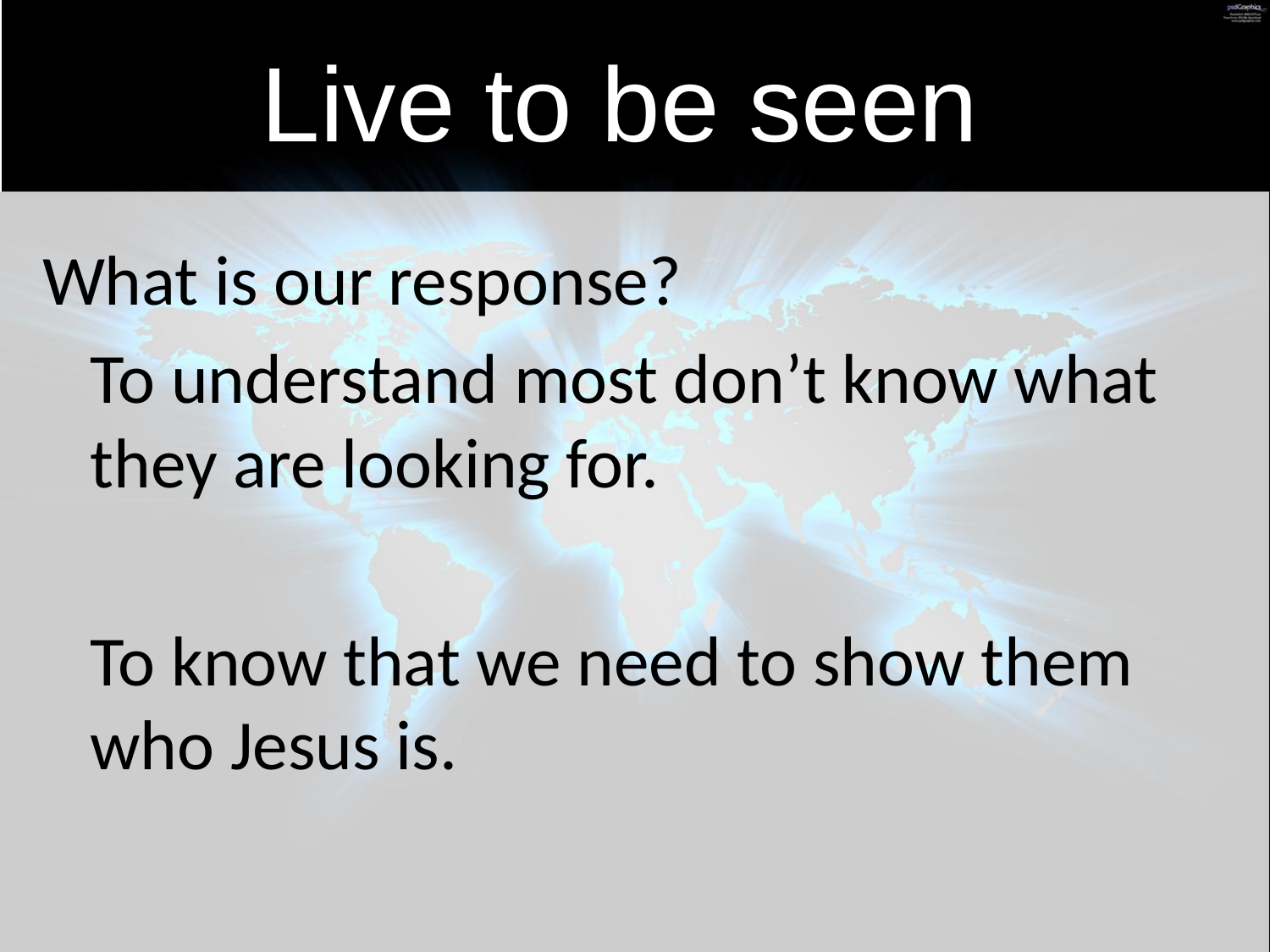

# Live to be seen

What is our response?
   To understand most don’t know what they are looking for.

	To know that we need to show them who Jesus is.